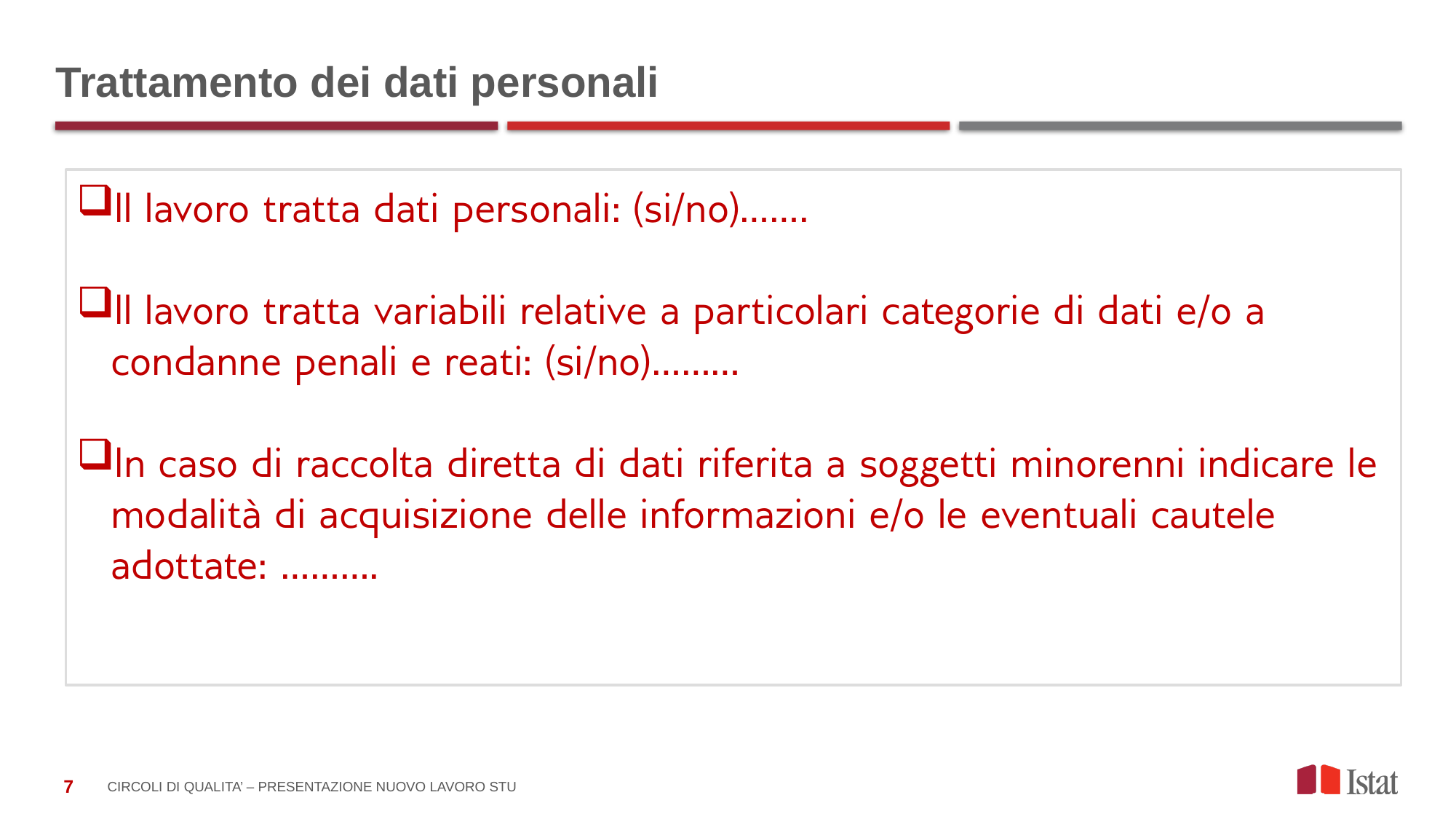

# Trattamento dei dati personali

Il lavoro tratta dati personali: (si/no)…….

Il lavoro tratta variabili relative a particolari categorie di dati e/o a condanne penali e reati: (si/no)………

In caso di raccolta diretta di dati riferita a soggetti minorenni indicare le modalità di acquisizione delle informazioni e/o le eventuali cautele adottate: ……….

Circoli di qualita’ – presentazione nuovo Lavoro STU
7